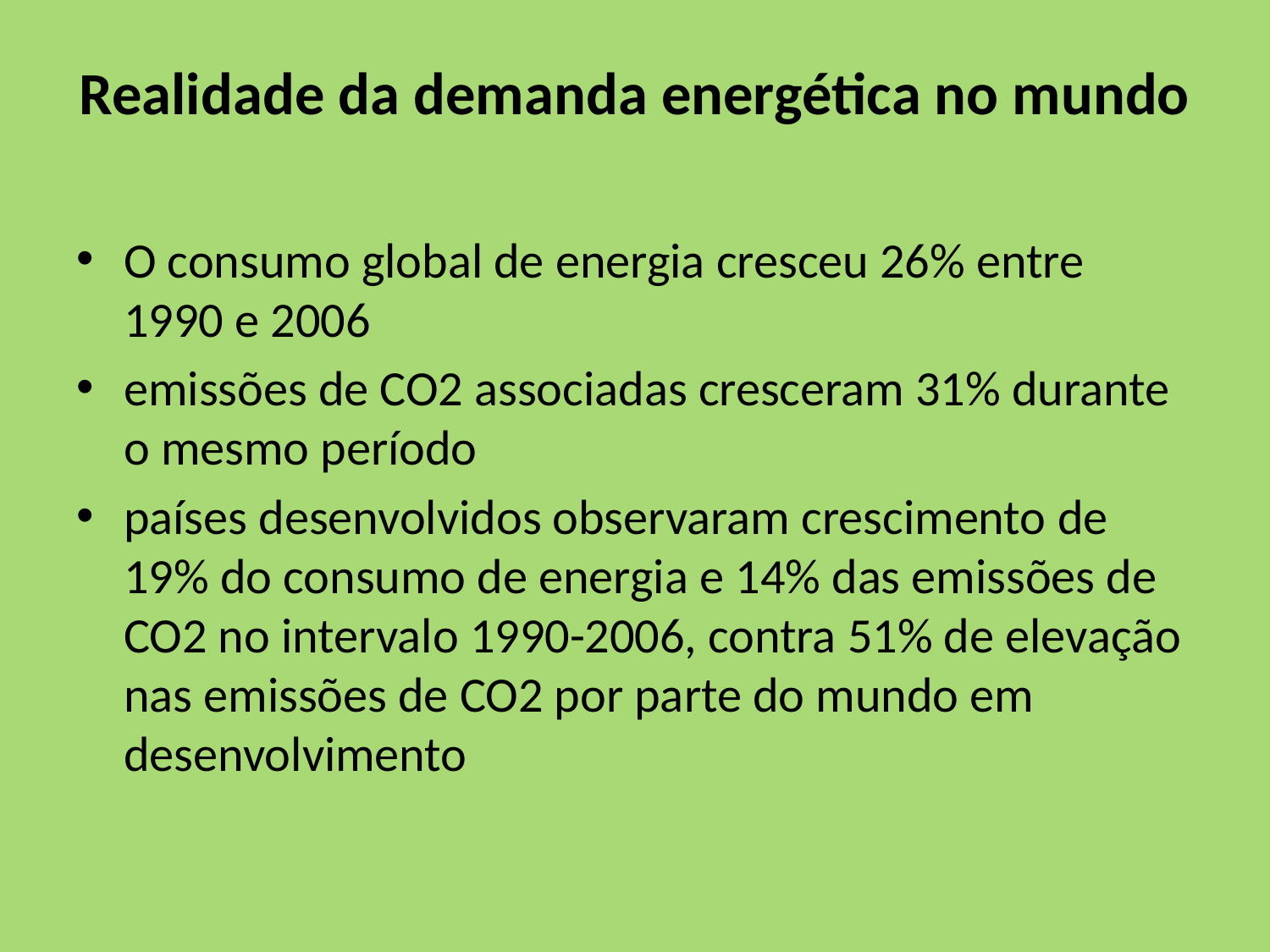

# Realidade da demanda energética no mundo
O consumo global de energia cresceu 26% entre 1990 e 2006
emissões de CO2 associadas cresceram 31% durante o mesmo período
países desenvolvidos observaram crescimento de 19% do consumo de energia e 14% das emissões de CO2 no intervalo 1990-2006, contra 51% de elevação nas emissões de CO2 por parte do mundo em desenvolvimento